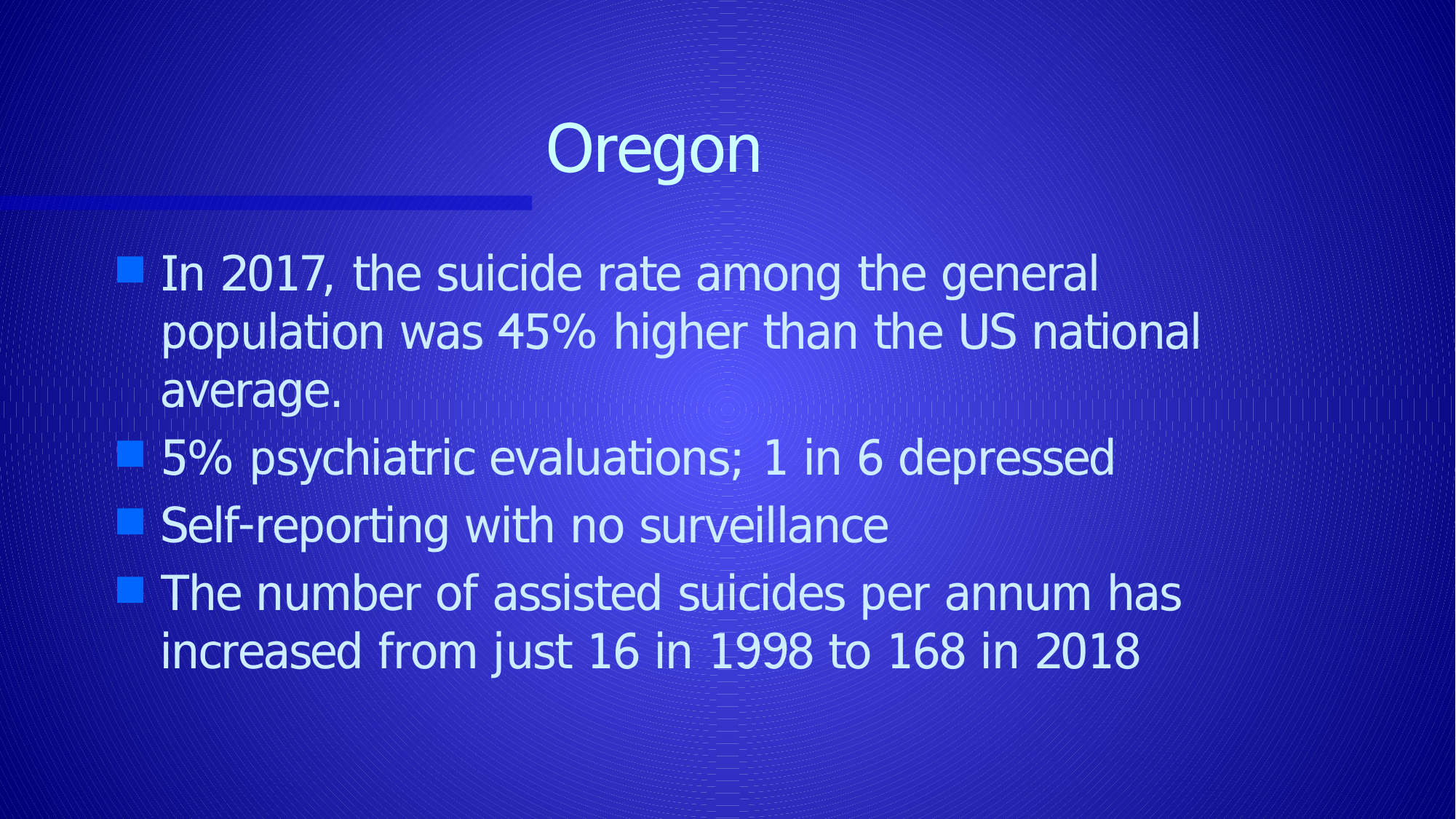

# Oregon
In 2017, the suicide rate among the general population was 45% higher than the US national average.
5% psychiatric evaluations; 1 in 6 depressed
Self-reporting with no surveillance
The number of assisted suicides per annum has increased from just 16 in 1998 to 168 in 2018